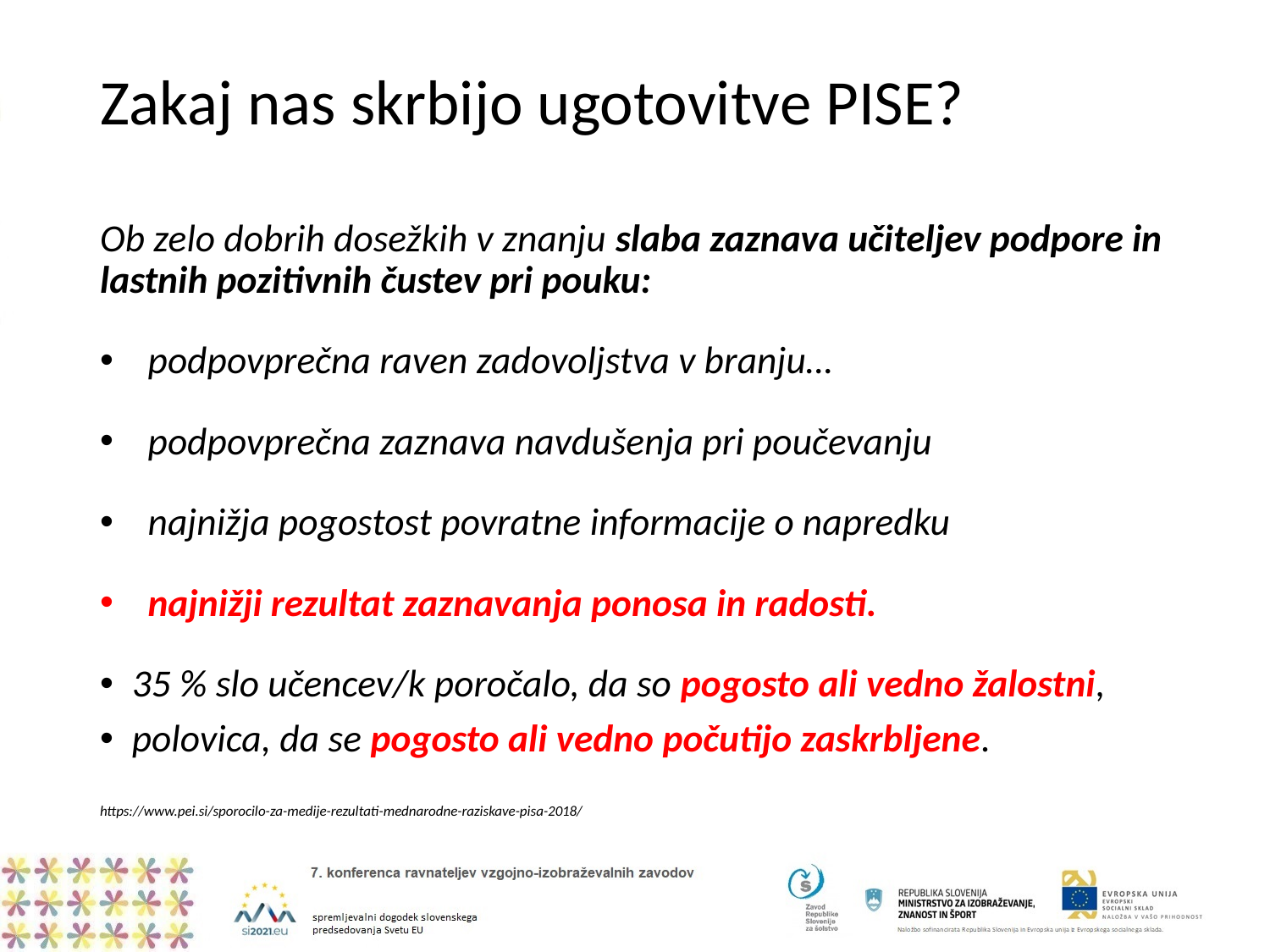

# Zakaj nas skrbijo ugotovitve PISE?
Ob zelo dobrih dosežkih v znanju slaba zaznava učiteljev podpore in lastnih pozitivnih čustev pri pouku:

podpovprečna raven zadovoljstva v branju…

podpovprečna zaznava navdušenja pri poučevanju

najnižja pogostost povratne informacije o napredku

najnižji rezultat zaznavanja ponosa in radosti.

35 % slo učencev/k poročalo, da so pogosto ali vedno žalostni,
polovica, da se pogosto ali vedno počutijo zaskrbljene.

https://www.pei.si/sporocilo-za-medije-rezultati-mednarodne-raziskave-pisa-2018/